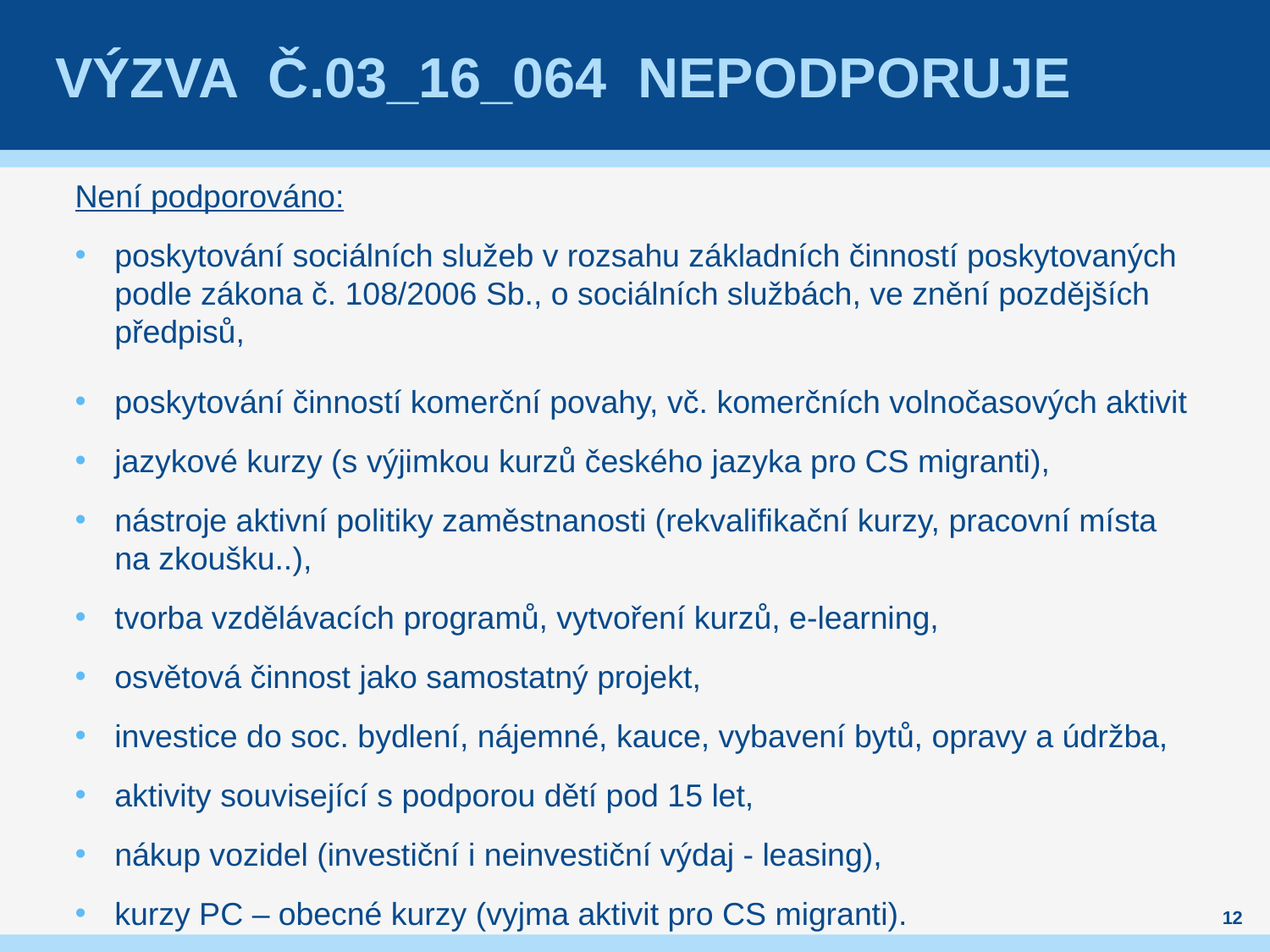

# Výzva  č.03_16_064  nepodporuje
Není podporováno:
poskytování sociálních služeb v rozsahu základních činností poskytovaných podle zákona č. 108/2006 Sb., o sociálních službách, ve znění pozdějších předpisů,
poskytování činností komerční povahy, vč. komerčních volnočasových aktivit
jazykové kurzy (s výjimkou kurzů českého jazyka pro CS migranti),
nástroje aktivní politiky zaměstnanosti (rekvalifikační kurzy, pracovní místa na zkoušku..),
tvorba vzdělávacích programů, vytvoření kurzů, e-learning,
osvětová činnost jako samostatný projekt,
investice do soc. bydlení, nájemné, kauce, vybavení bytů, opravy a údržba,
aktivity související s podporou dětí pod 15 let,
nákup vozidel (investiční i neinvestiční výdaj - leasing),
kurzy PC – obecné kurzy (vyjma aktivit pro CS migranti).

12